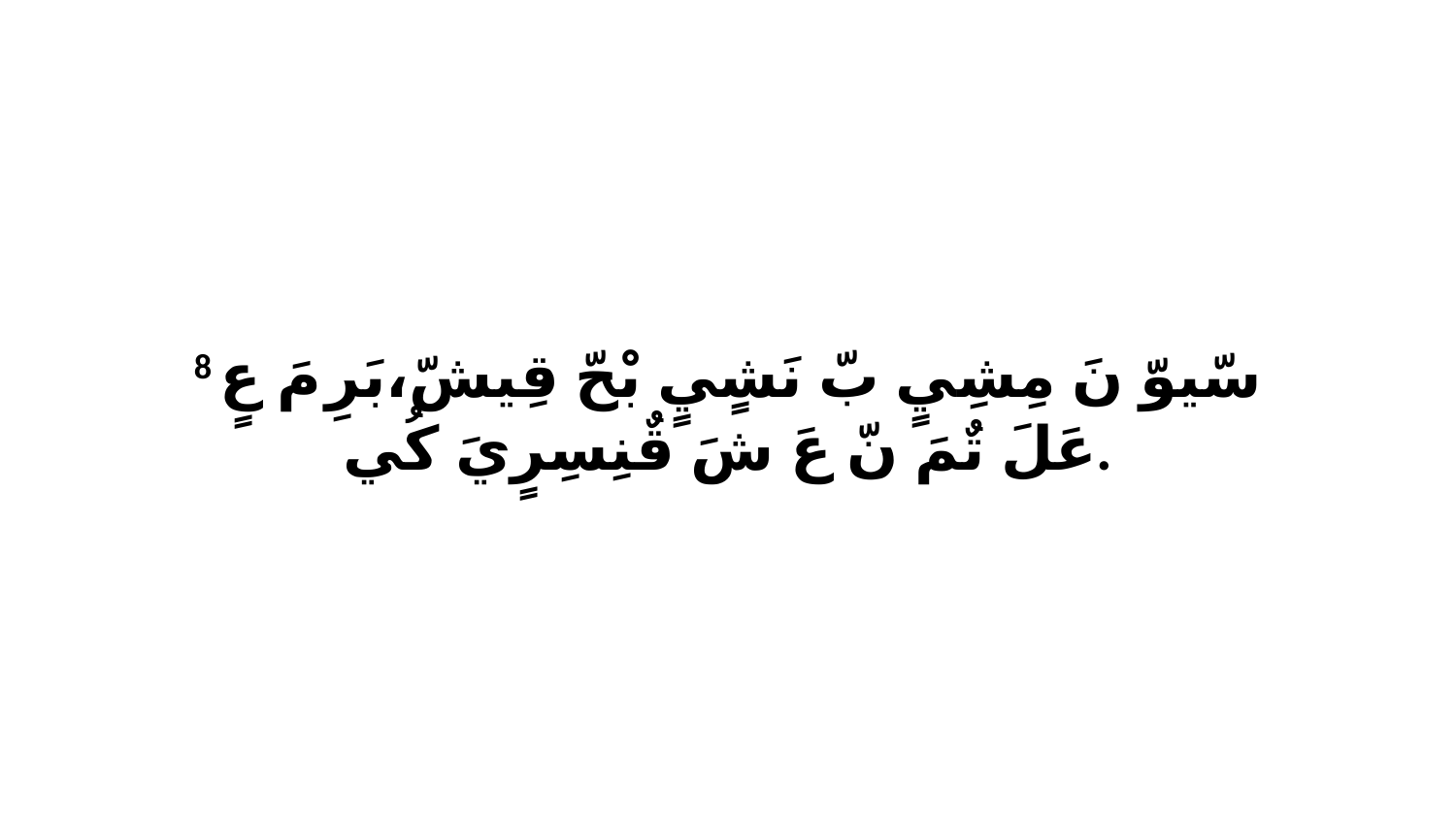

8 سّيوّ نَ مِشِيٍ بّ نَشٍيٍ بْحّ قِيشّ،بَرِ مَ عٍ عَلَ تٌمَ نّ عَ شَ قٌنِسِرٍيَ كُي.